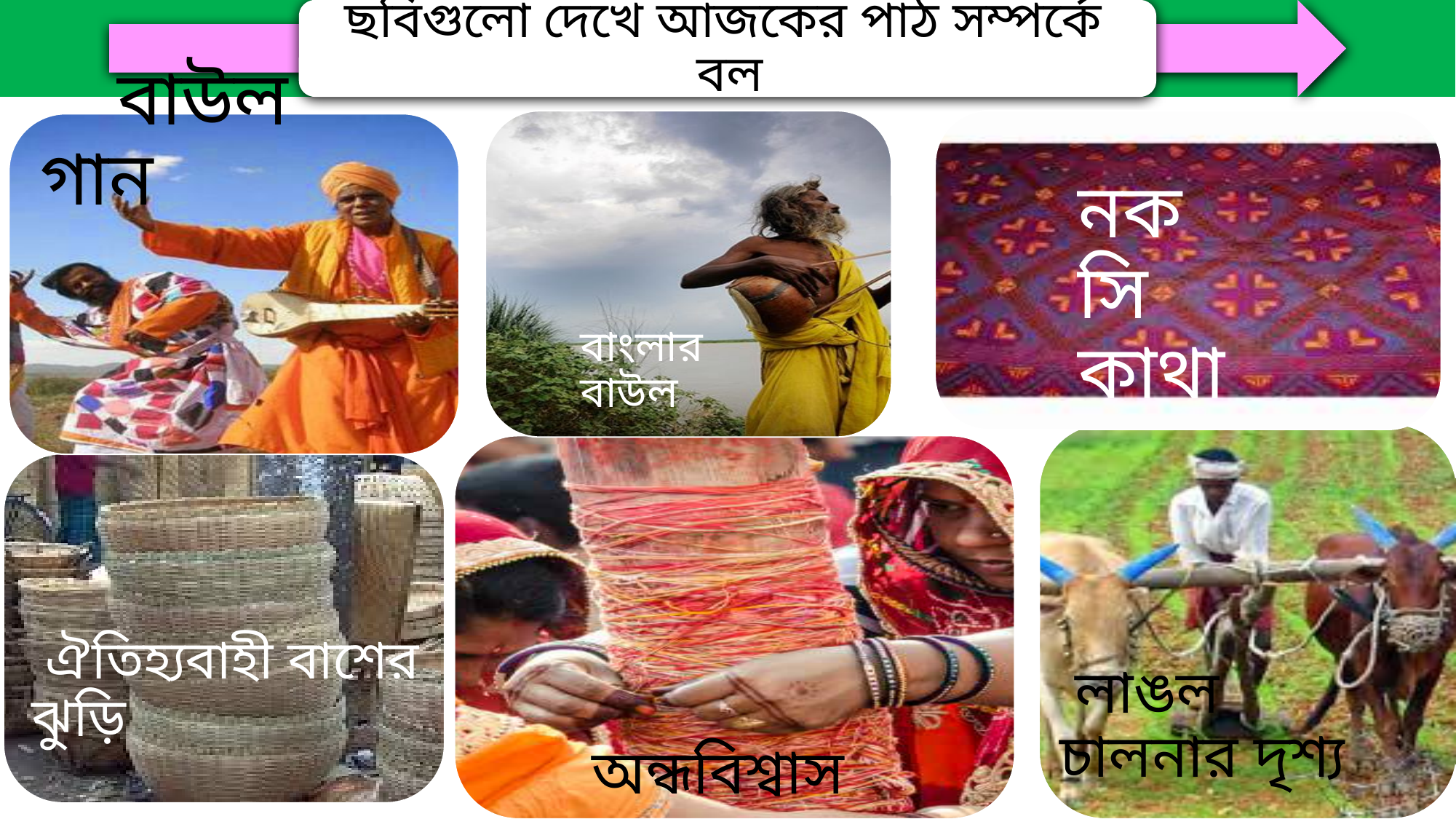

ছবিগুলো দেখে আজকের পাঠ সম্পর্কে  বল
নকসি কাথা
বাংলার বাউল
    বাউল গান
 লাঙল চালনার দৃশ্য
   অন্ধবিশ্বাস
 ঐতিহ্যবাহী বাশের ঝুড়ি